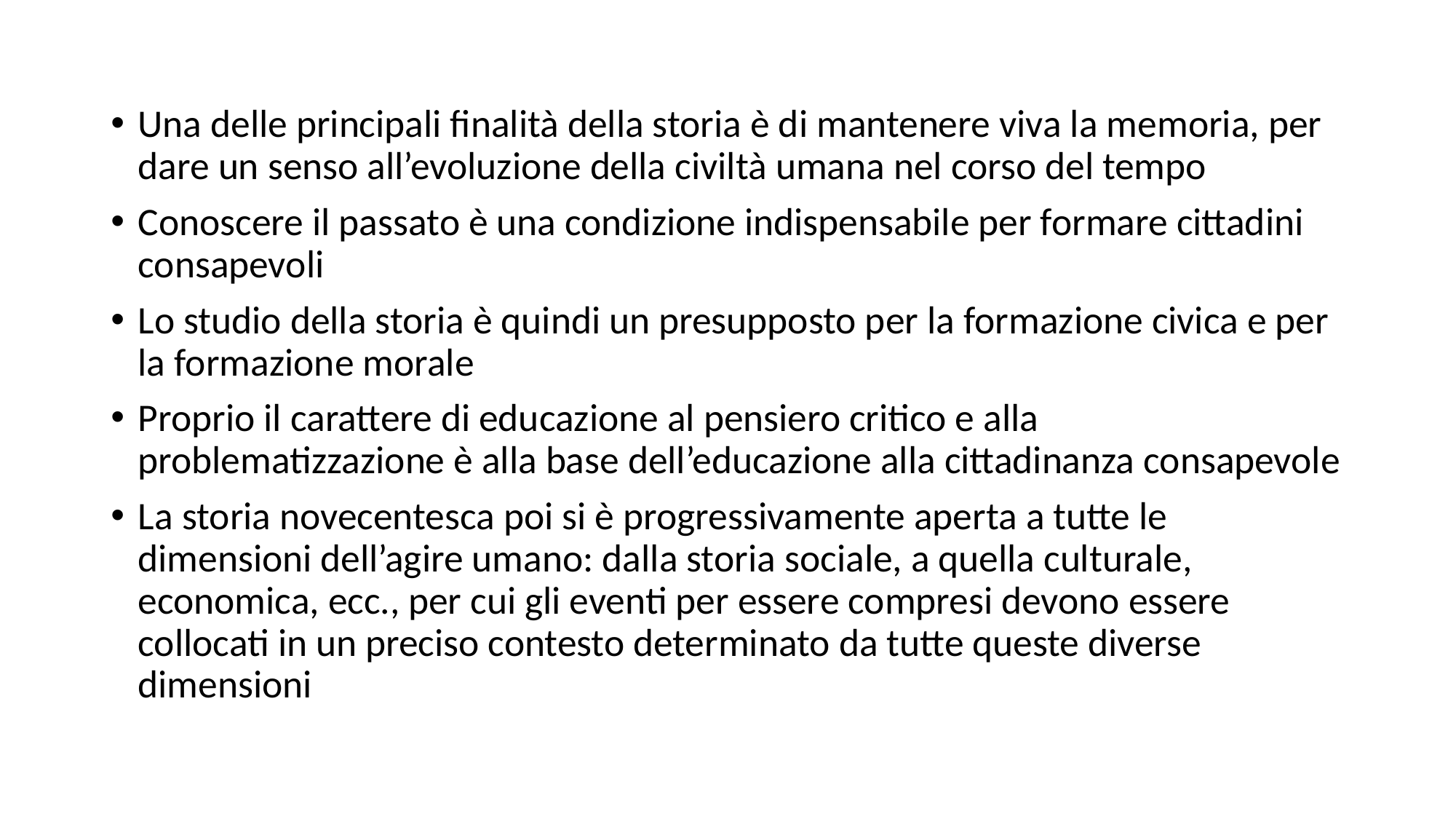

Una delle principali finalità della storia è di mantenere viva la memoria, per dare un senso all’evoluzione della civiltà umana nel corso del tempo
Conoscere il passato è una condizione indispensabile per formare cittadini consapevoli
Lo studio della storia è quindi un presupposto per la formazione civica e per la formazione morale
Proprio il carattere di educazione al pensiero critico e alla problematizzazione è alla base dell’educazione alla cittadinanza consapevole
La storia novecentesca poi si è progressivamente aperta a tutte le dimensioni dell’agire umano: dalla storia sociale, a quella culturale, economica, ecc., per cui gli eventi per essere compresi devono essere collocati in un preciso contesto determinato da tutte queste diverse dimensioni